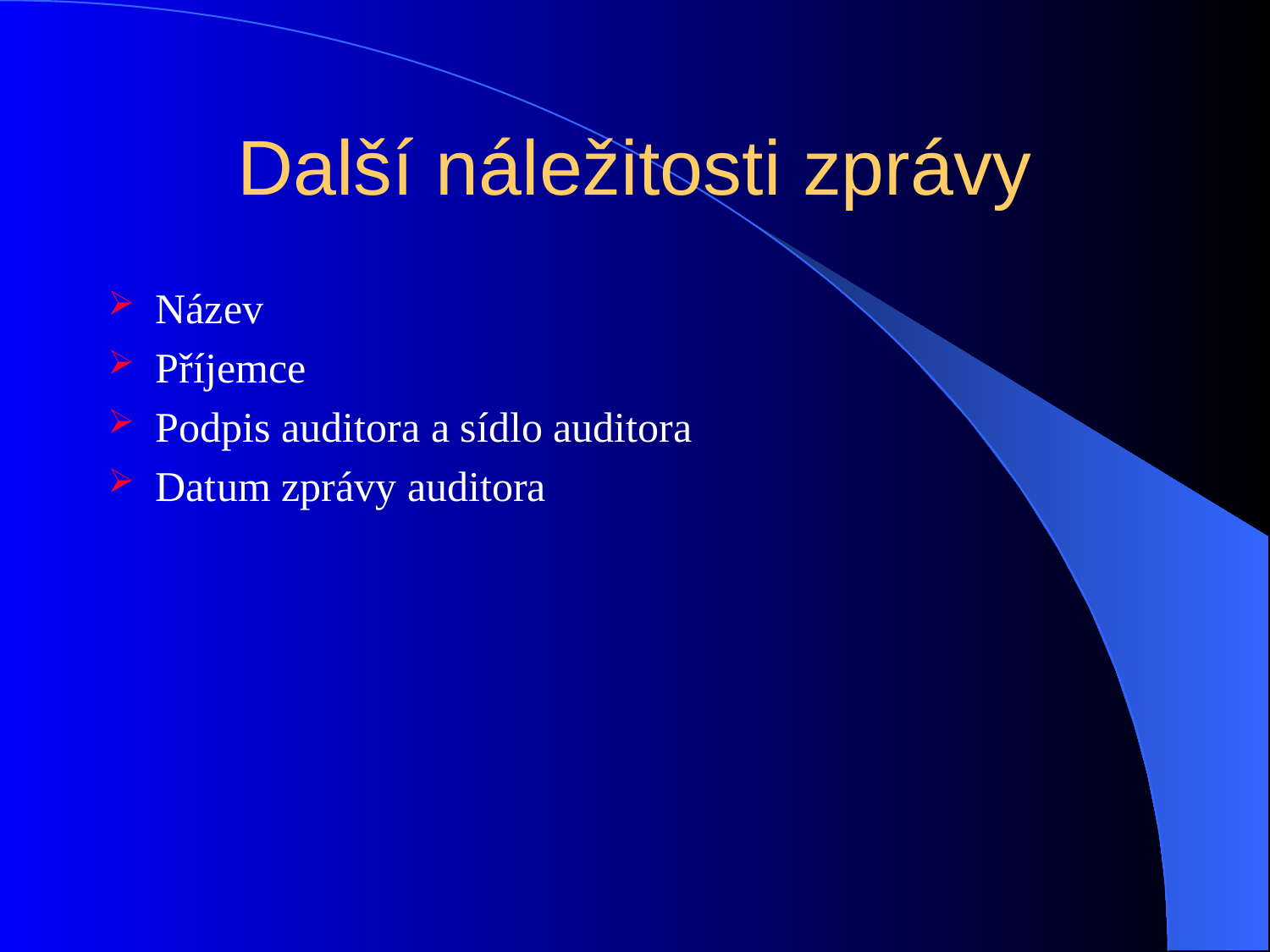

# Další náležitosti zprávy
Název
Příjemce
Podpis auditora a sídlo auditora
Datum zprávy auditora